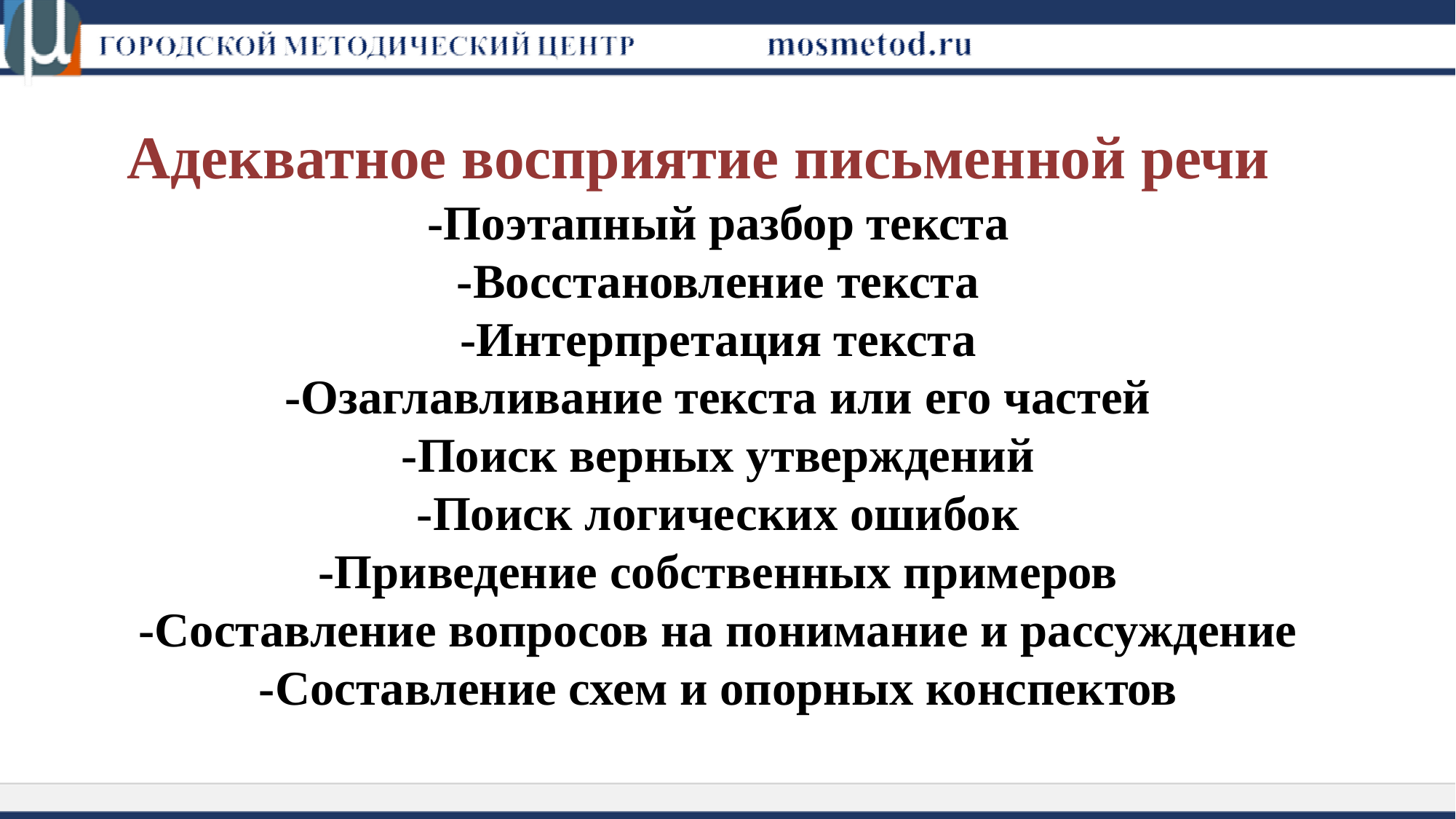

#
Адекватное восприятие письменной речи
-Поэтапный разбор текста
-Восстановление текста
-Интерпретация текста
-Озаглавливание текста или его частей
-Поиск верных утверждений
-Поиск логических ошибок
-Приведение собственных примеров
-Составление вопросов на понимание и рассуждение
-Составление схем и опорных конспектов